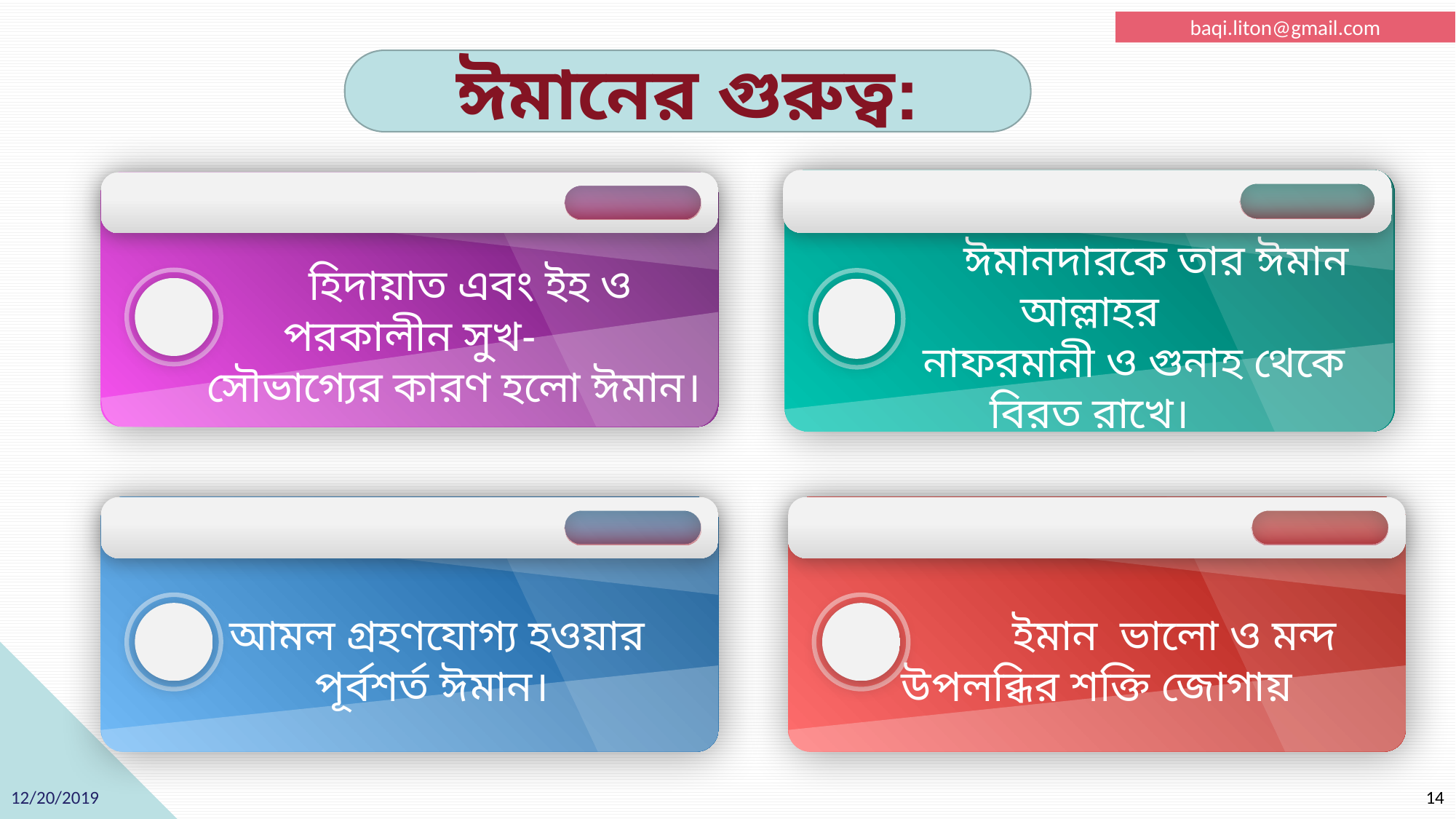

baqi.liton@gmail.com
ঈমানের গুরুত্ব:

            ঈমানদারকে তার ঈমান আল্লাহর
        নাফরমানী ও গুনাহ থেকে বিরত রাখে।

           হিদায়াত এবং ইহ ও পরকালীন সুখ-
        সৌভাগ্যের কারণ হলো ঈমান।

     আমল গ্রহণযোগ্য হওয়ার
    পূর্বশর্ত ঈমান।

              ইমান  ভালো ও মন্দ উপলব্ধির শক্তি জোগায়

12/20/2019
14